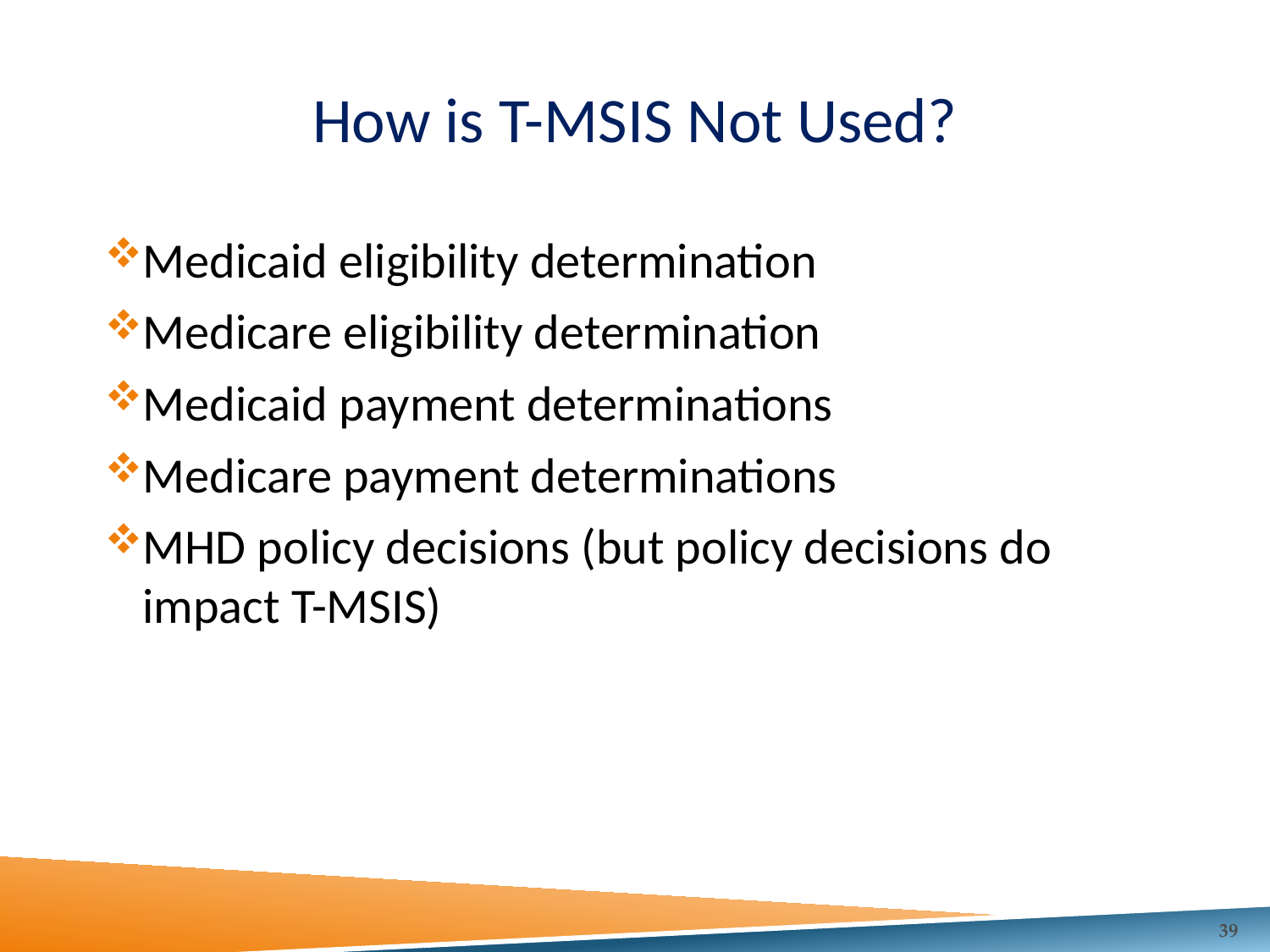

# How is T-MSIS Not Used?
Medicaid eligibility determination
Medicare eligibility determination
Medicaid payment determinations
Medicare payment determinations
MHD policy decisions (but policy decisions do impact T-MSIS)

39